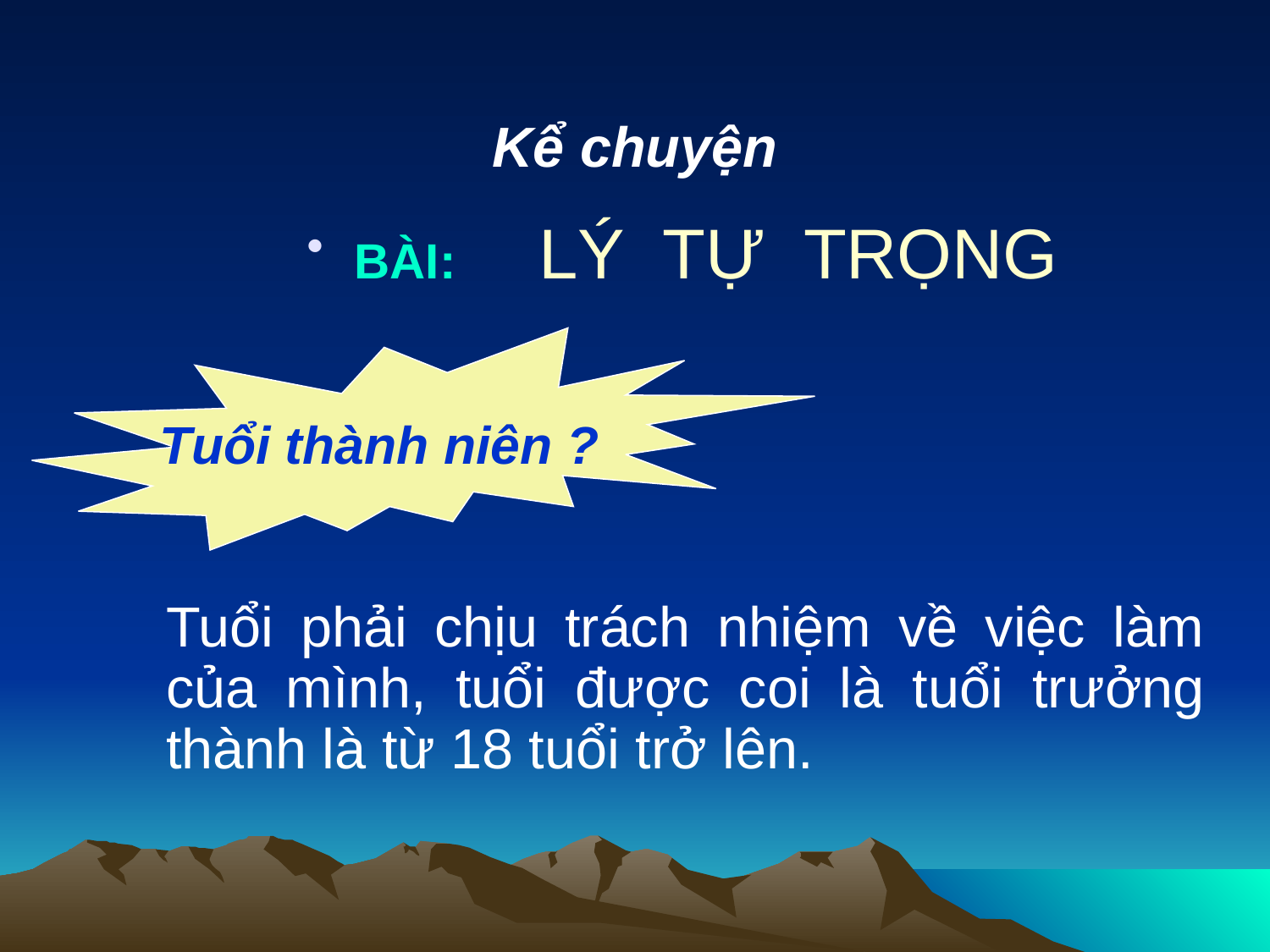

# Kể chuyện
BÀI:      LÝ  TỰ  TRỌNG
Tuổi thành niên ?
	Tuổi phải chịu trách nhiệm về việc làm của mình, tuổi được coi là tuổi trưởng thành là từ 18 tuổi trở lên.